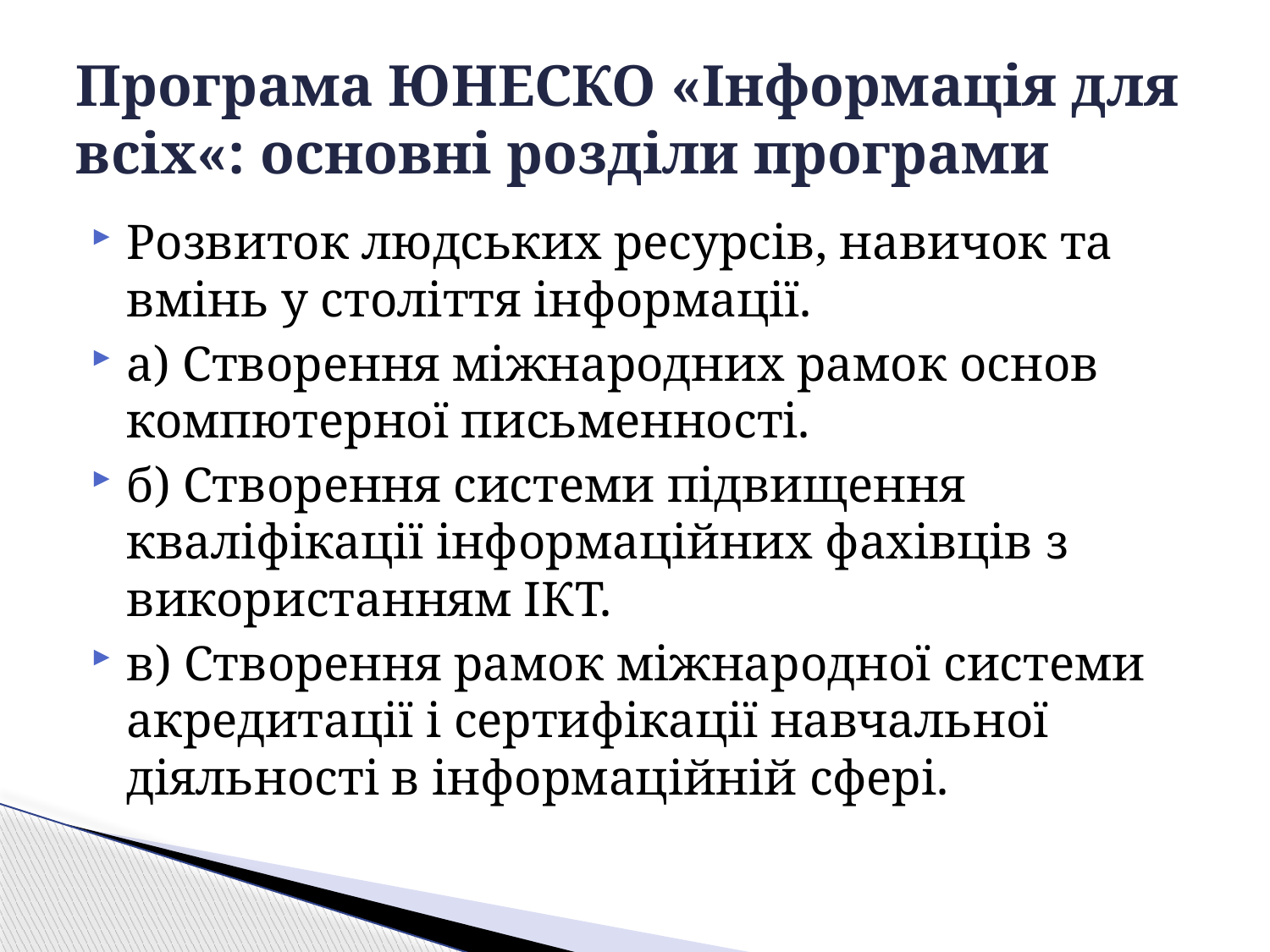

# Програма ЮНЕСКО «Інформація для всіх«: основні розділи програми
Розвиток людських ресурсів, навичок та вмінь у століття інформації.
а) Створення міжнародних рамок основ компютерної письменності.
б) Створення системи підвищення кваліфікації інформаційних фахівців з використанням ІКТ.
в) Створення рамок міжнародної системи акредитації і сертифікації навчальної діяльності в інформаційній сфері.